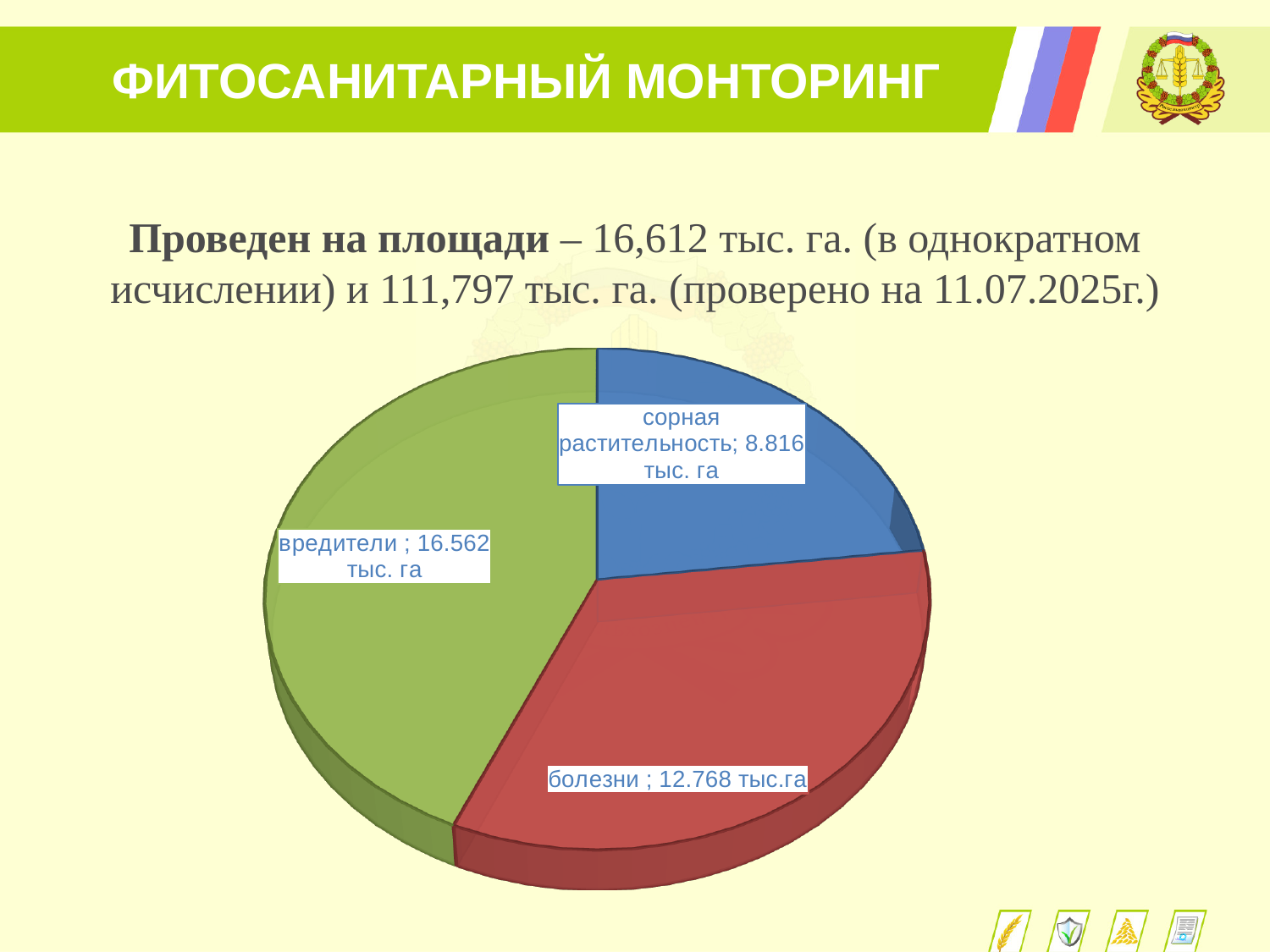

ФИТОСАНИТАРНЫЙ МОНТОРИНГ

Проведен на площади – 16,612 тыс. га. (в однократном исчислении) и 111,797 тыс. га. (проверено на 11.07.2025г.)

[unsupported chart]